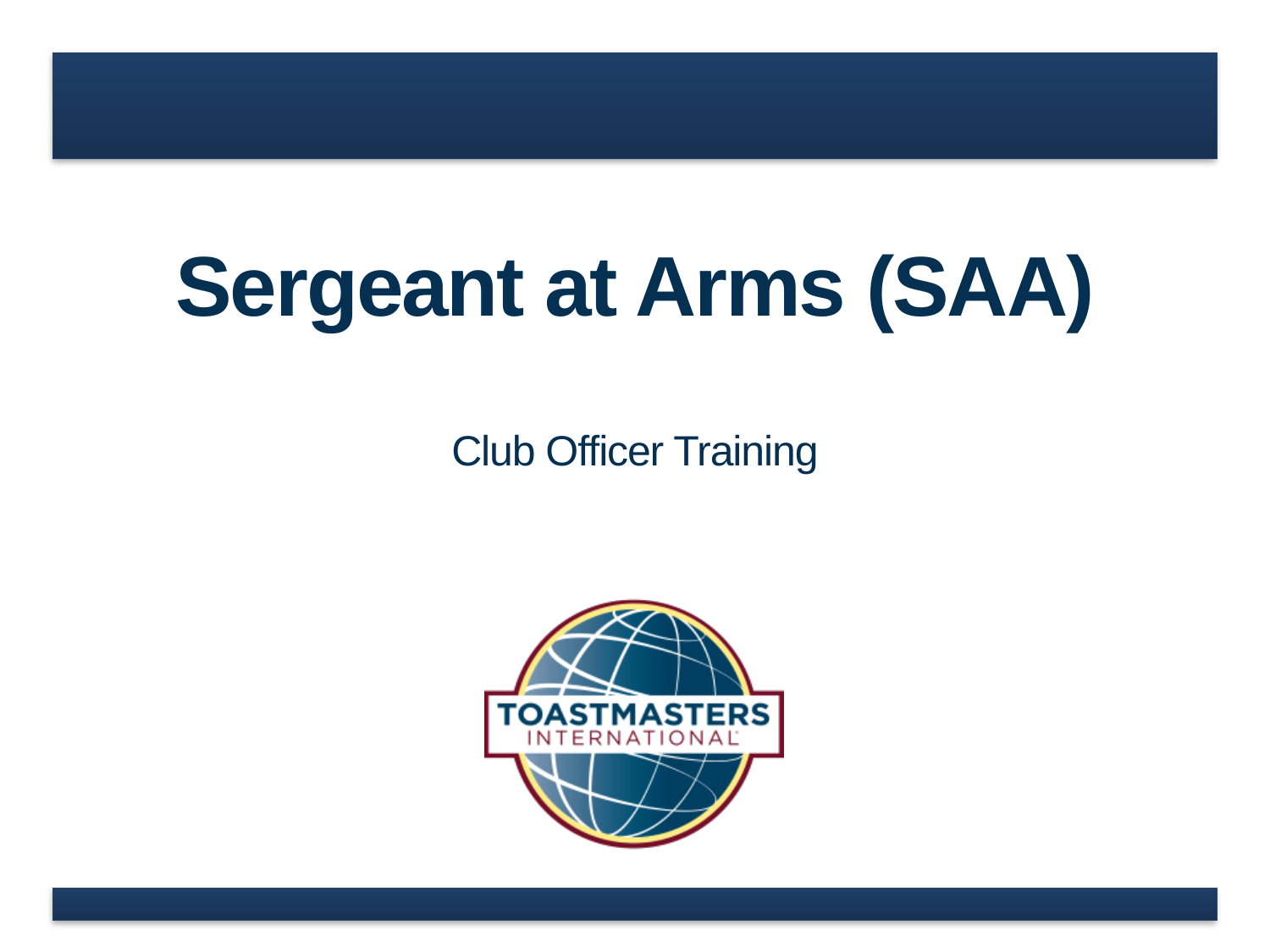

# Sergeant at Arms (SAA)
Club Officer Training